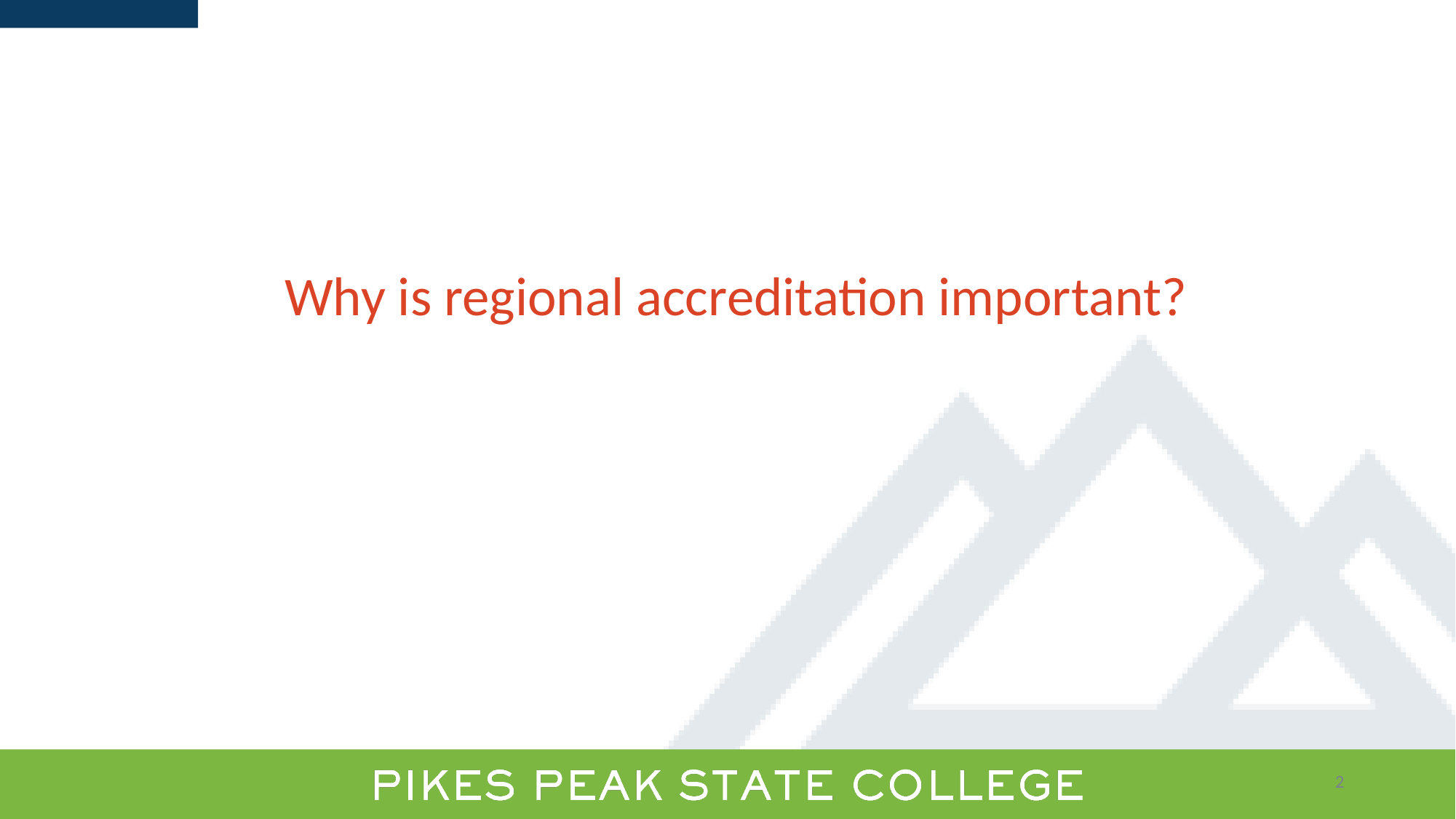

# Why is regional accreditation important?

2